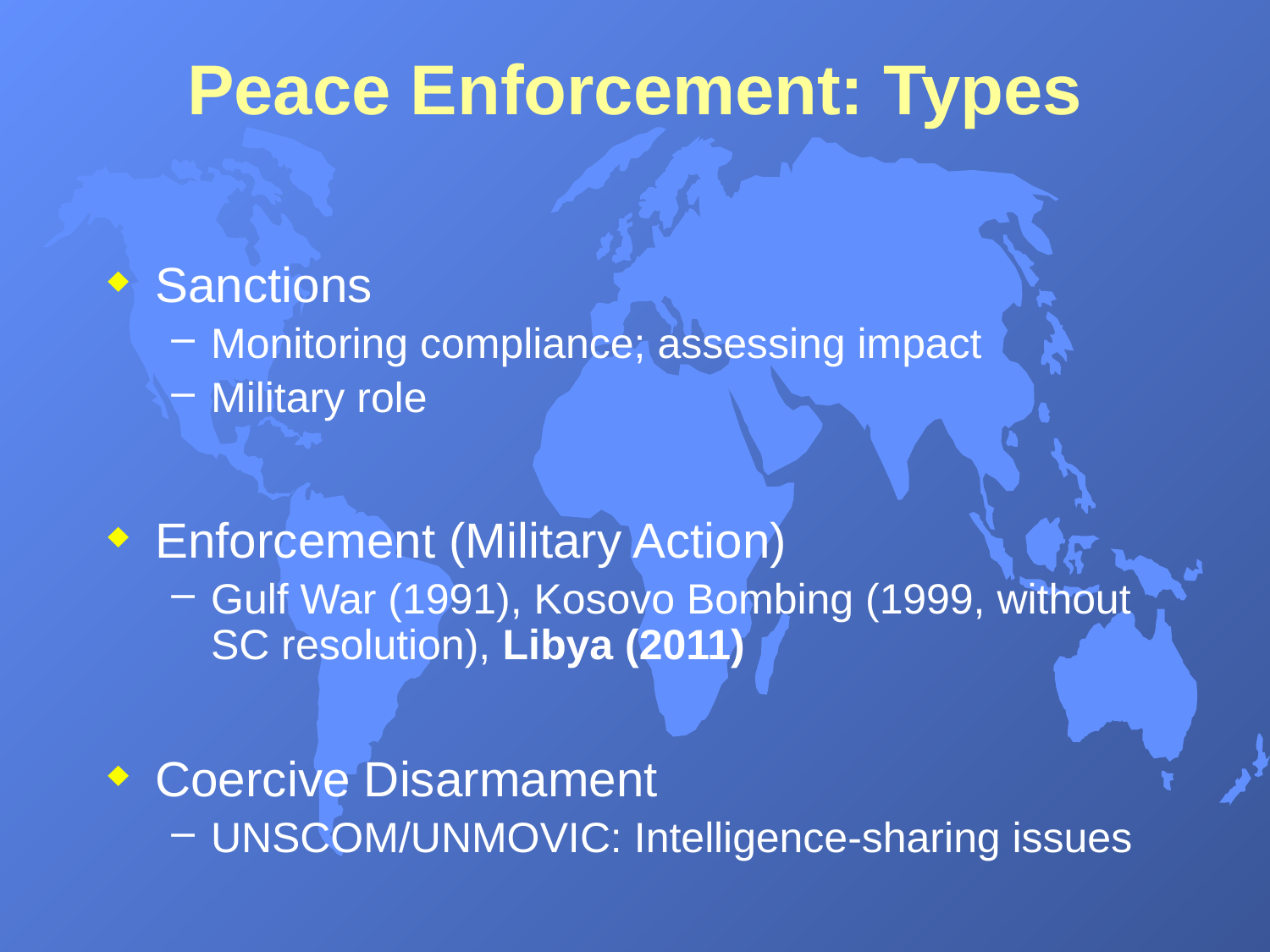

# Peace Enforcement: Types
Sanctions
Monitoring compliance; assessing impact
Military role

Enforcement (Military Action)
Gulf War (1991), Kosovo Bombing (1999, without SC resolution), Libya (2011)

Coercive Disarmament
UNSCOM/UNMOVIC: Intelligence-sharing issues